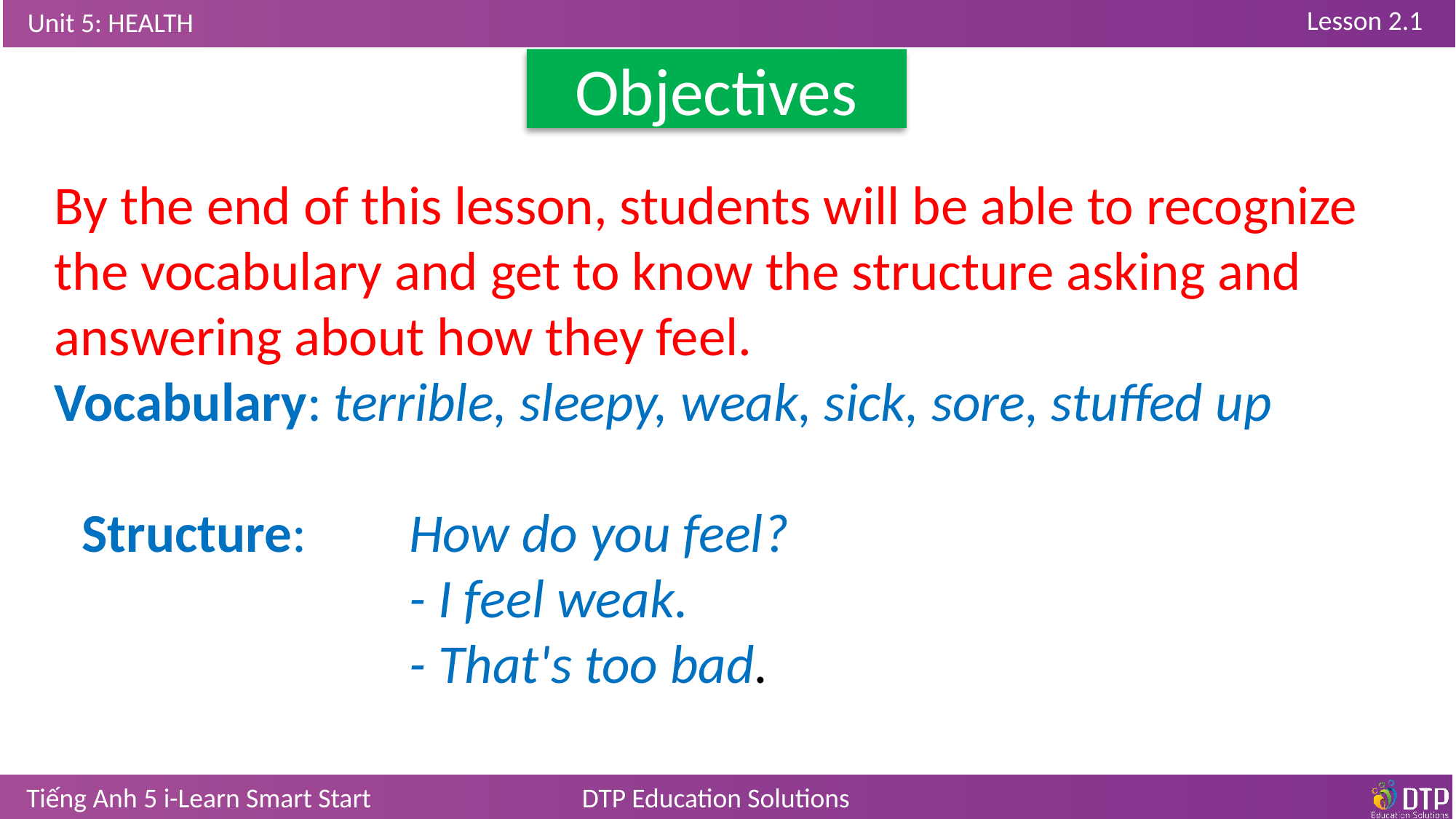

Objectives
By the end of this lesson, students will be able to recognize the vocabulary and get to know the structure asking and answering about how they feel.
Vocabulary: terrible, sleepy, weak, sick, sore, stuffed up

Structure: 	How do you feel?
			- I feel weak.
			- That's too bad.